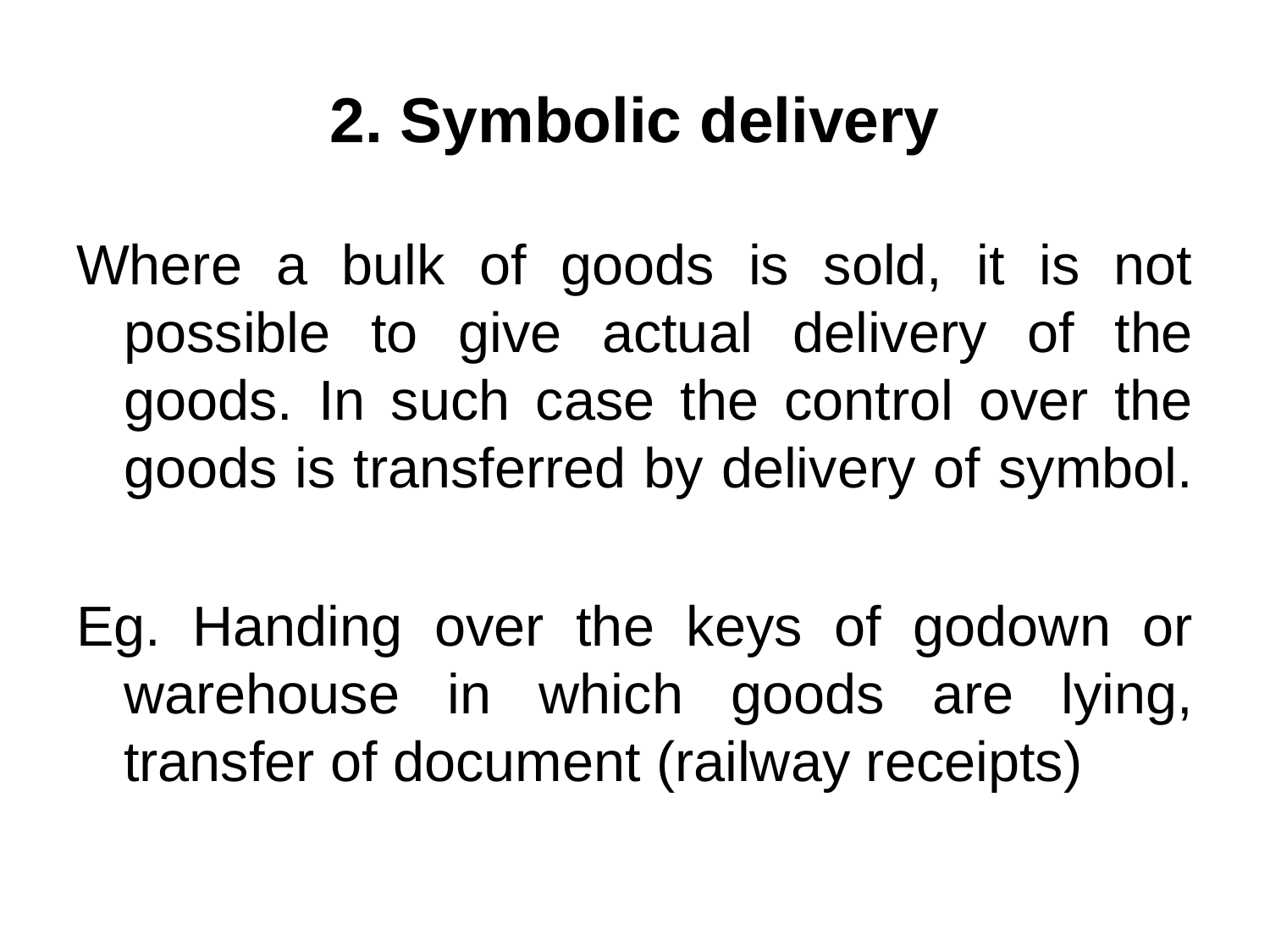

# 2. Symbolic delivery
Where a bulk of goods is sold, it is not possible to give actual delivery of the goods. In such case the control over the goods is transferred by delivery of symbol.

Eg. Handing over the keys of godown or warehouse in which goods are lying, transfer of document (railway receipts)